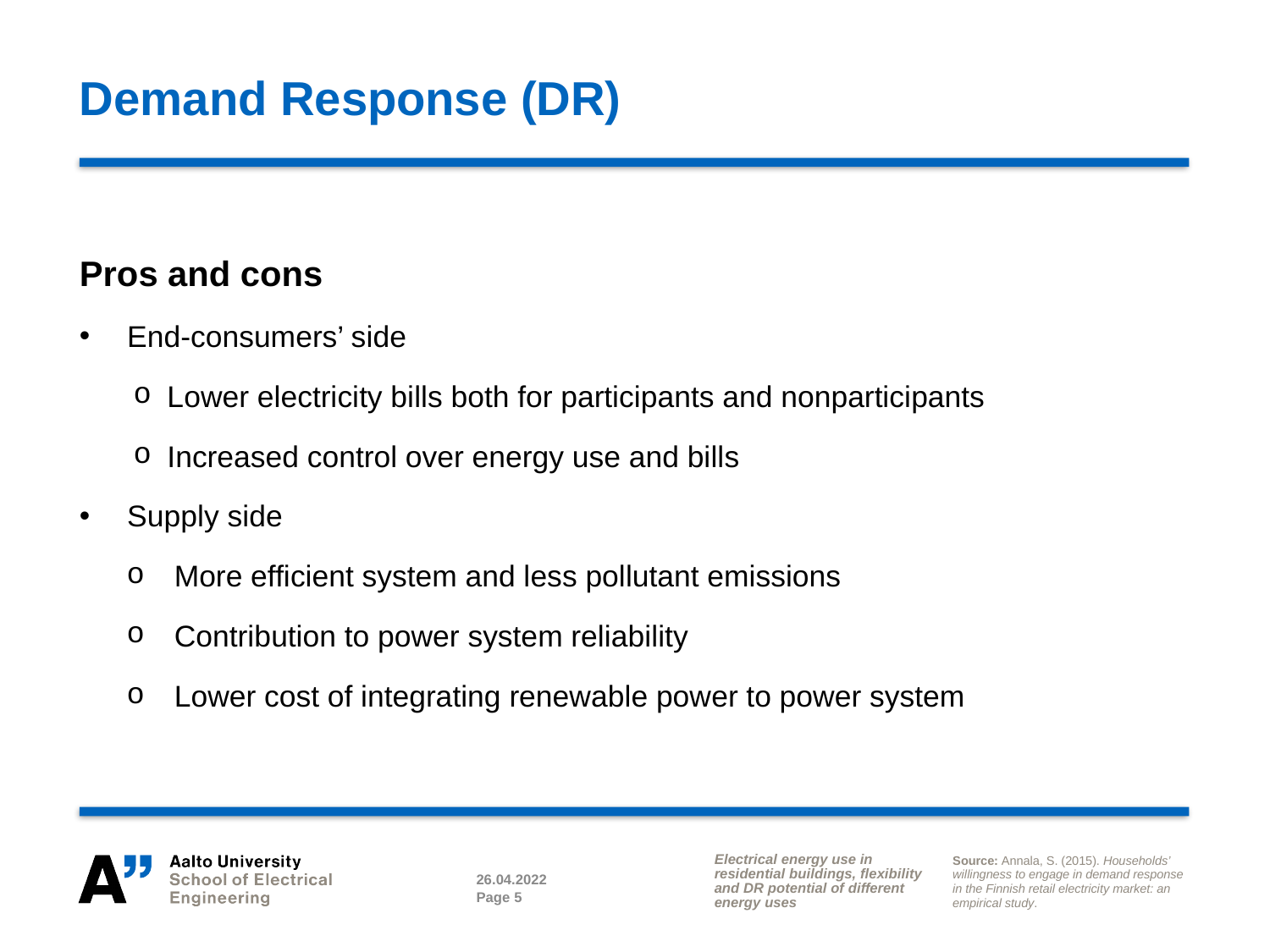

# Demand Response (DR)
Pros and cons
End-consumers’ side
Lower electricity bills both for participants and nonparticipants
Increased control over energy use and bills
Supply side
More efficient system and less pollutant emissions
Contribution to power system reliability
Lower cost of integrating renewable power to power system
Electrical energy use in residential buildings, flexibility and DR potential of different energy uses
Source: Annala, S. (2015). Households’ willingness to engage in demand response in the Finnish retail electricity market: an empirical study.
26.04.2022
Page 5